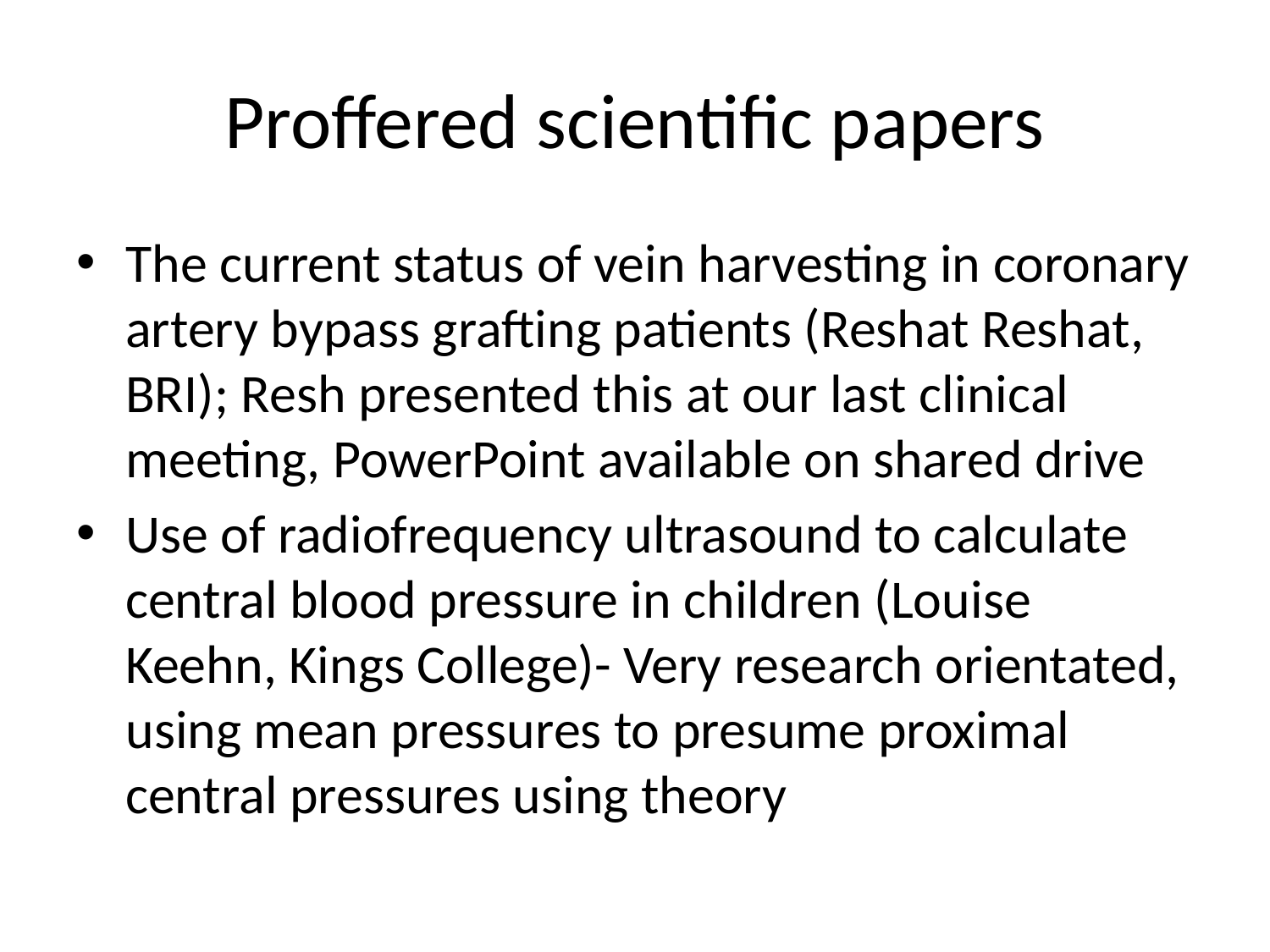

# Proffered scientific papers
The current status of vein harvesting in coronary artery bypass grafting patients (Reshat Reshat, BRI); Resh presented this at our last clinical meeting, PowerPoint available on shared drive
Use of radiofrequency ultrasound to calculate central blood pressure in children (Louise Keehn, Kings College)- Very research orientated, using mean pressures to presume proximal central pressures using theory